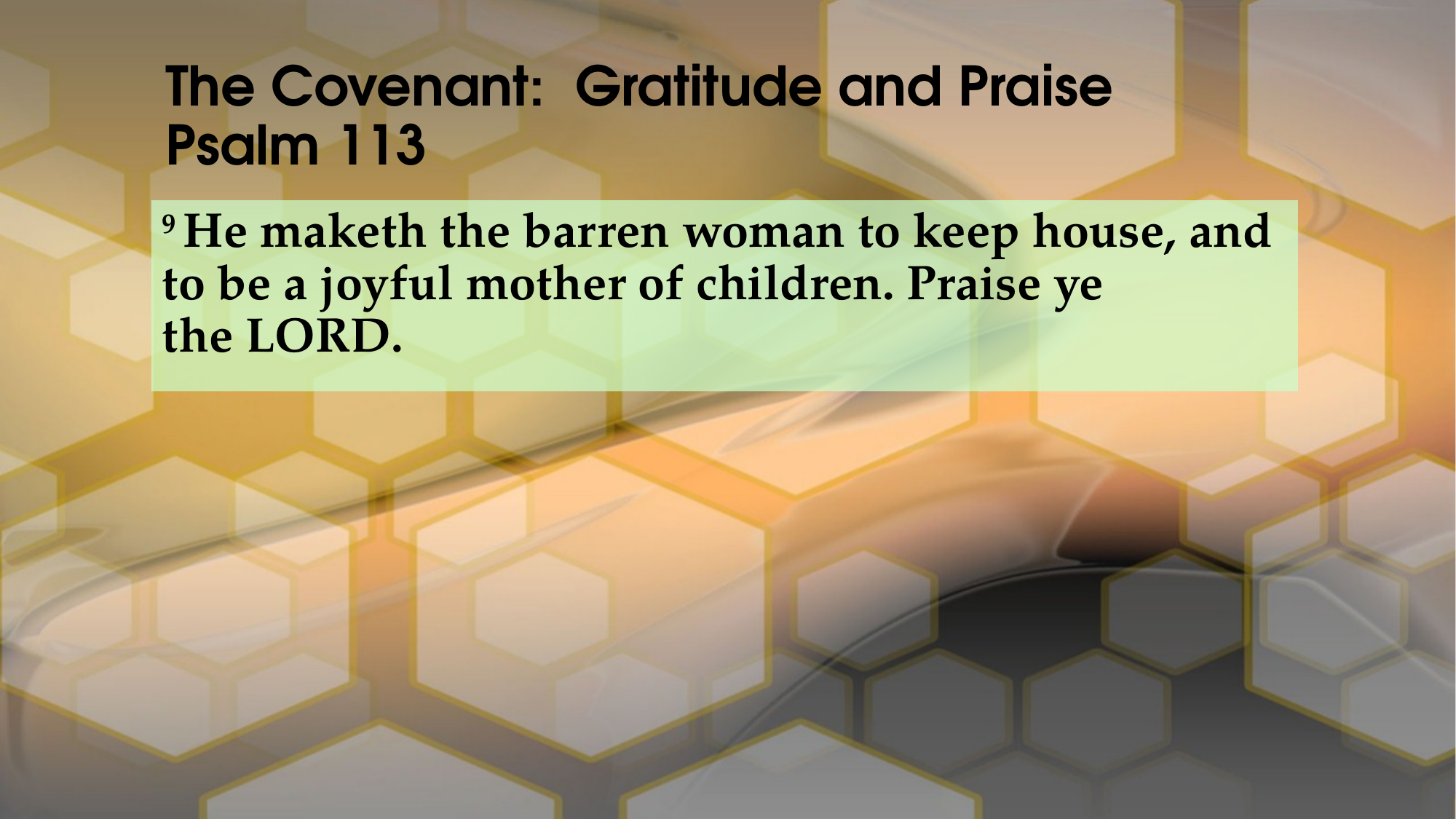

# The Covenant:  Gratitude and Praise Psalm 113
9 He maketh the barren woman to keep house, and to be a joyful mother of children. Praise ye the Lord.